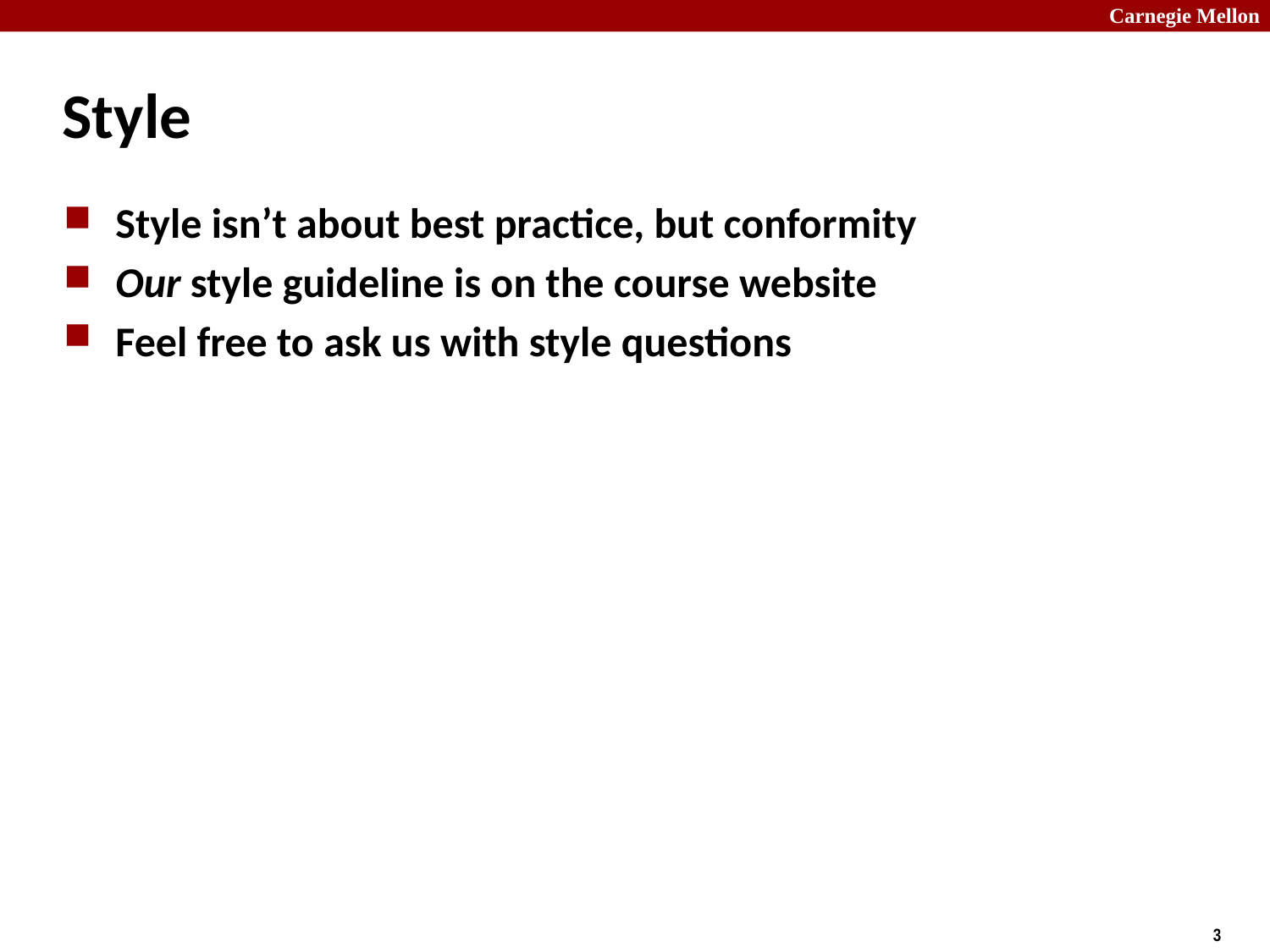

# Style
Style isn’t about best practice, but conformity
Our style guideline is on the course website
Feel free to ask us with style questions